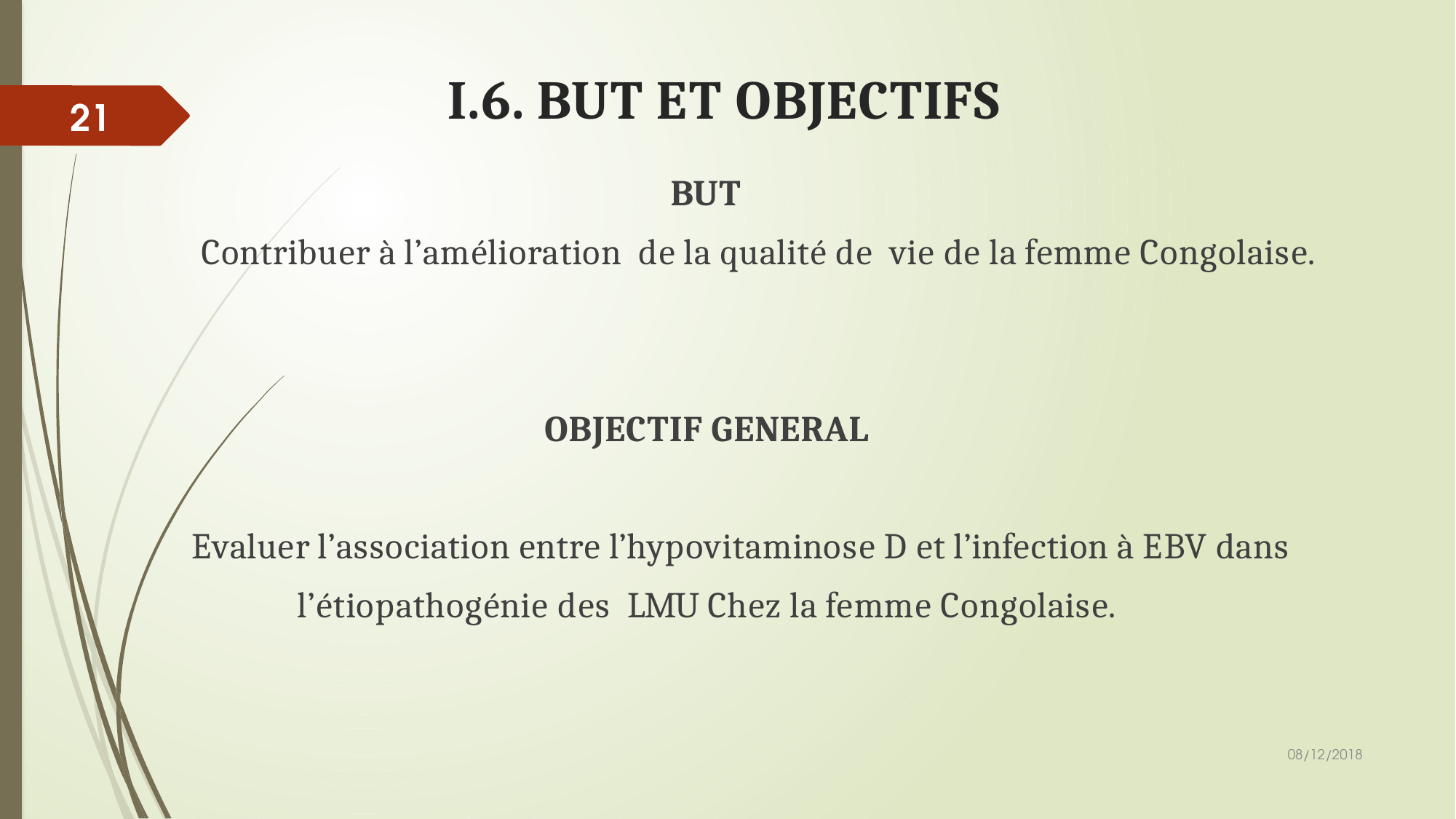

# I.6. BUT ET OBJECTIFS
21

BUT
             Contribuer à l’amélioration  de la qualité de  vie de la femme Congolaise.

OBJECTIF GENERAL

                 Evaluer l’association entre l’hypovitaminose D et l’infection à EBV dans
                          l’étiopathogénie des  LMU Chez la femme Congolaise.
08/12/2018